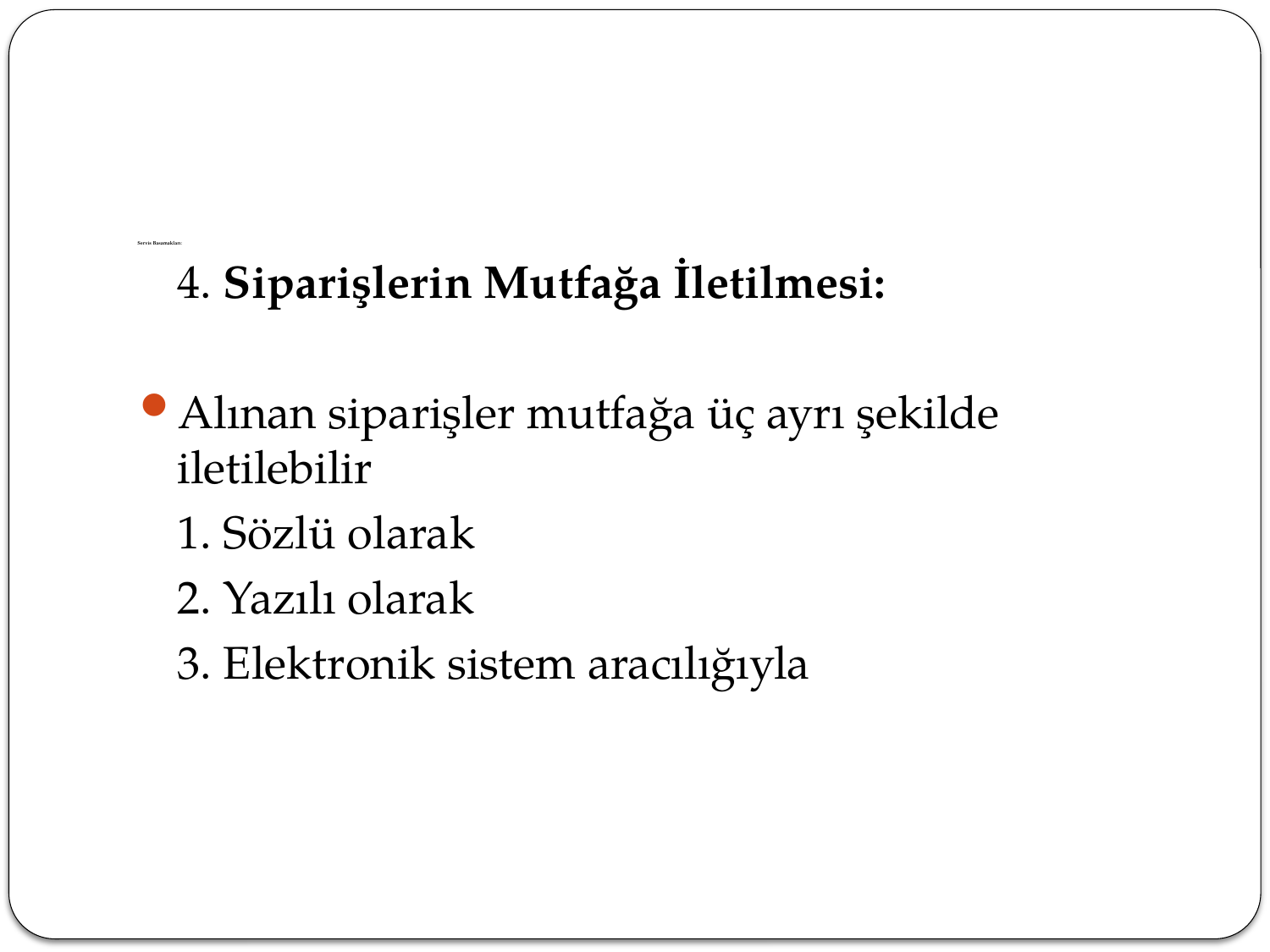

# Servis Basamakları:
	4. Siparişlerin Mutfağa İletilmesi:

Alınan siparişler mutfağa üç ayrı şekilde iletilebilir
	1. Sözlü olarak
	2. Yazılı olarak
	3. Elektronik sistem aracılığıyla